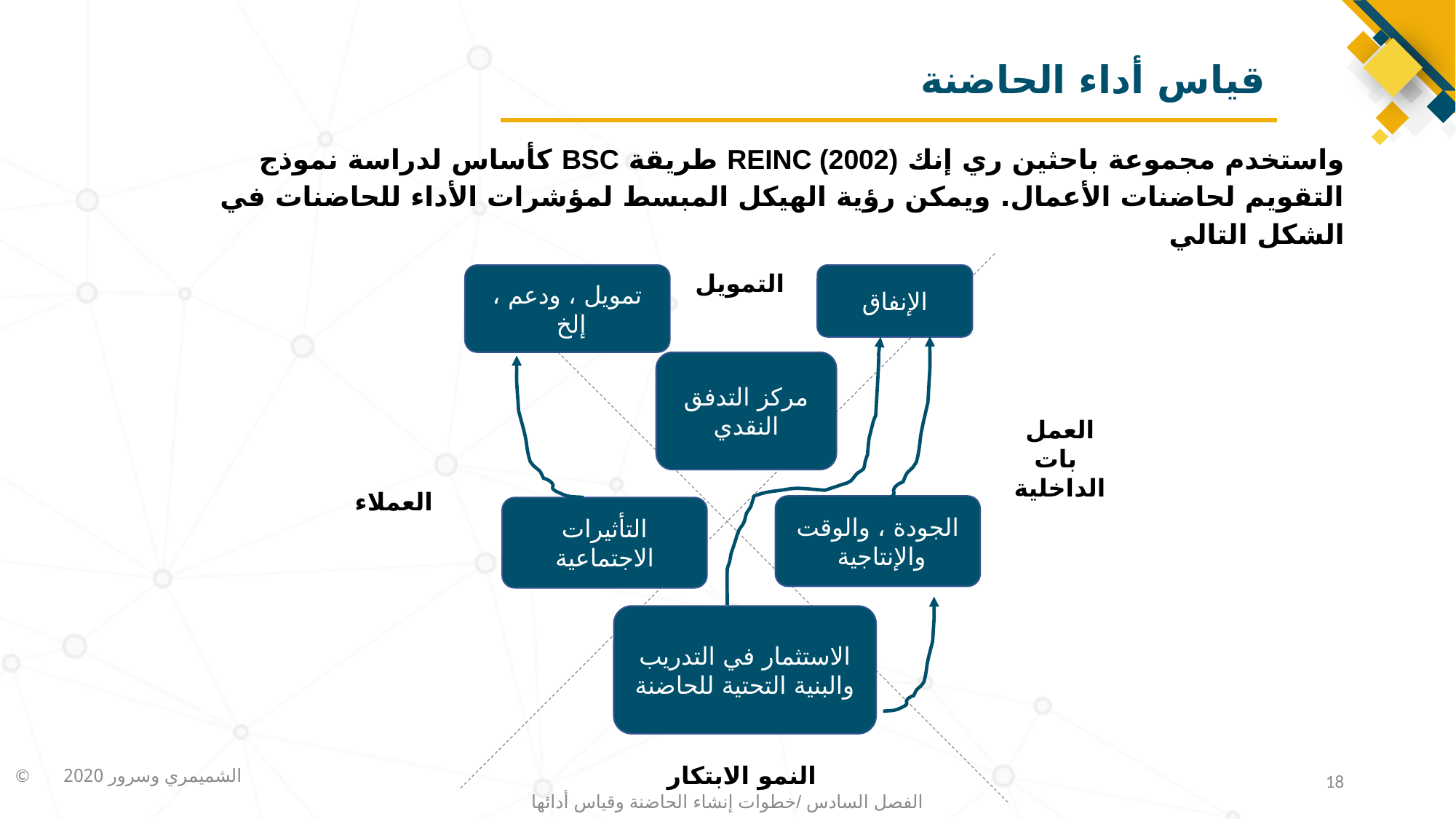

# قياس أداء الحاضنة
واستخدم مجموعة باحثين ري إنك REINC (2002) طريقة BSC كأساس لدراسة نموذج التقويم لحاضنات الأعمال. ويمكن رؤية الهيكل المبسط لمؤشرات الأداء للحاضنات في الشكل التالي
التمويل
تمويل ، ودعم ، إلخ
الإنفاق

مركز التدفق النقدي

العمل
 بات
 الداخلية
العملاء
الجودة ، والوقت والإنتاجية
التأثيرات الاجتماعية

الاستثمار في التدريب والبنية التحتية للحاضنة
النمو الابتكار
18
الفصل السادس /خطوات إنشاء الحاضنة وقياس أدائها